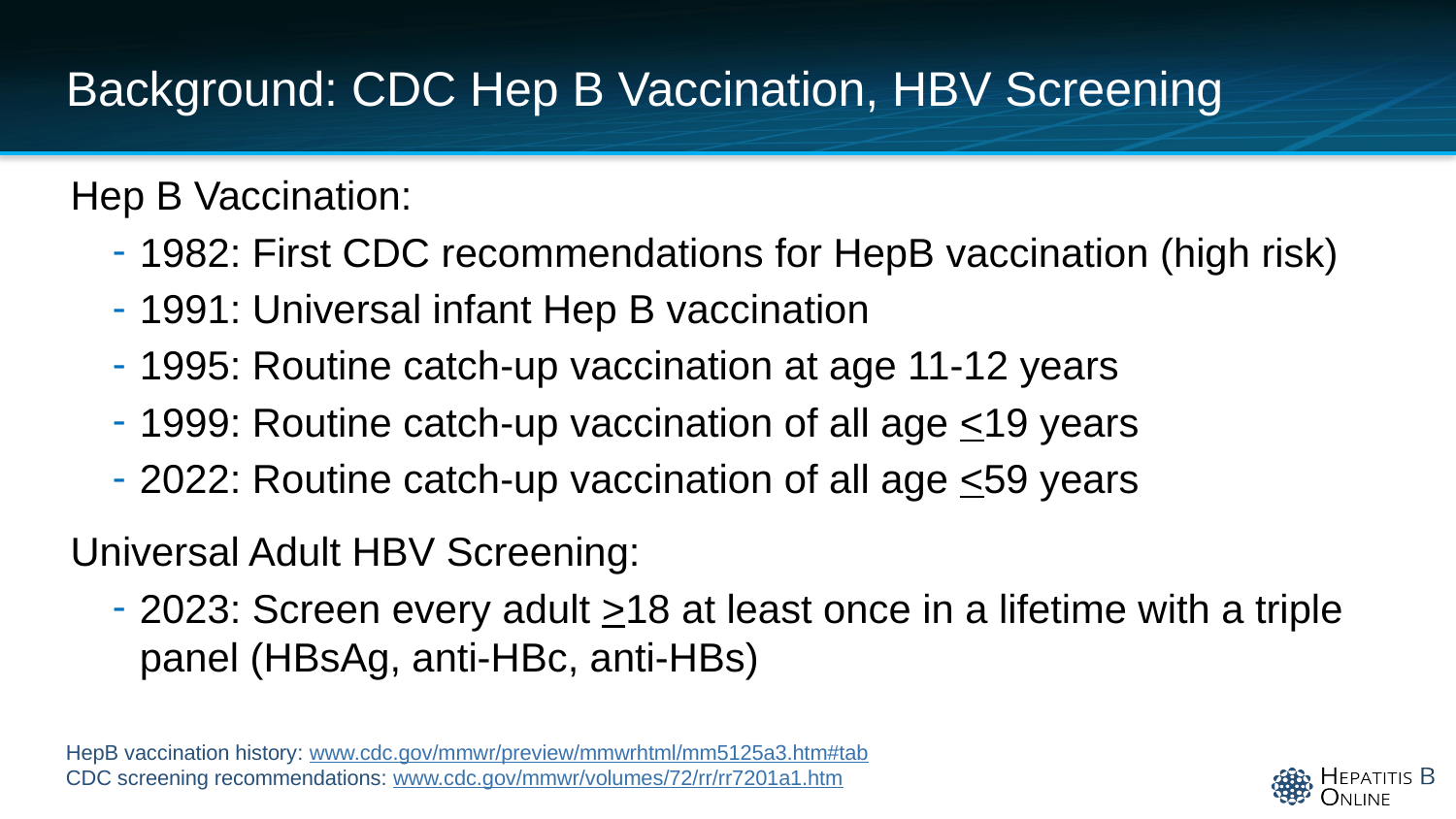

# Background: CDC Hep B Vaccination, HBV Screening
Hep B Vaccination:
1982: First CDC recommendations for HepB vaccination (high risk)
1991: Universal infant Hep B vaccination
1995: Routine catch-up vaccination at age 11-12 years
1999: Routine catch-up vaccination of all age <19 years
2022: Routine catch-up vaccination of all age <59 years
Universal Adult HBV Screening:
2023: Screen every adult >18 at least once in a lifetime with a triple panel (HBsAg, anti-HBc, anti-HBs)

HepB vaccination history: www.cdc.gov/mmwr/preview/mmwrhtml/mm5125a3.htm#tab
CDC screening recommendations: www.cdc.gov/mmwr/volumes/72/rr/rr7201a1.htm